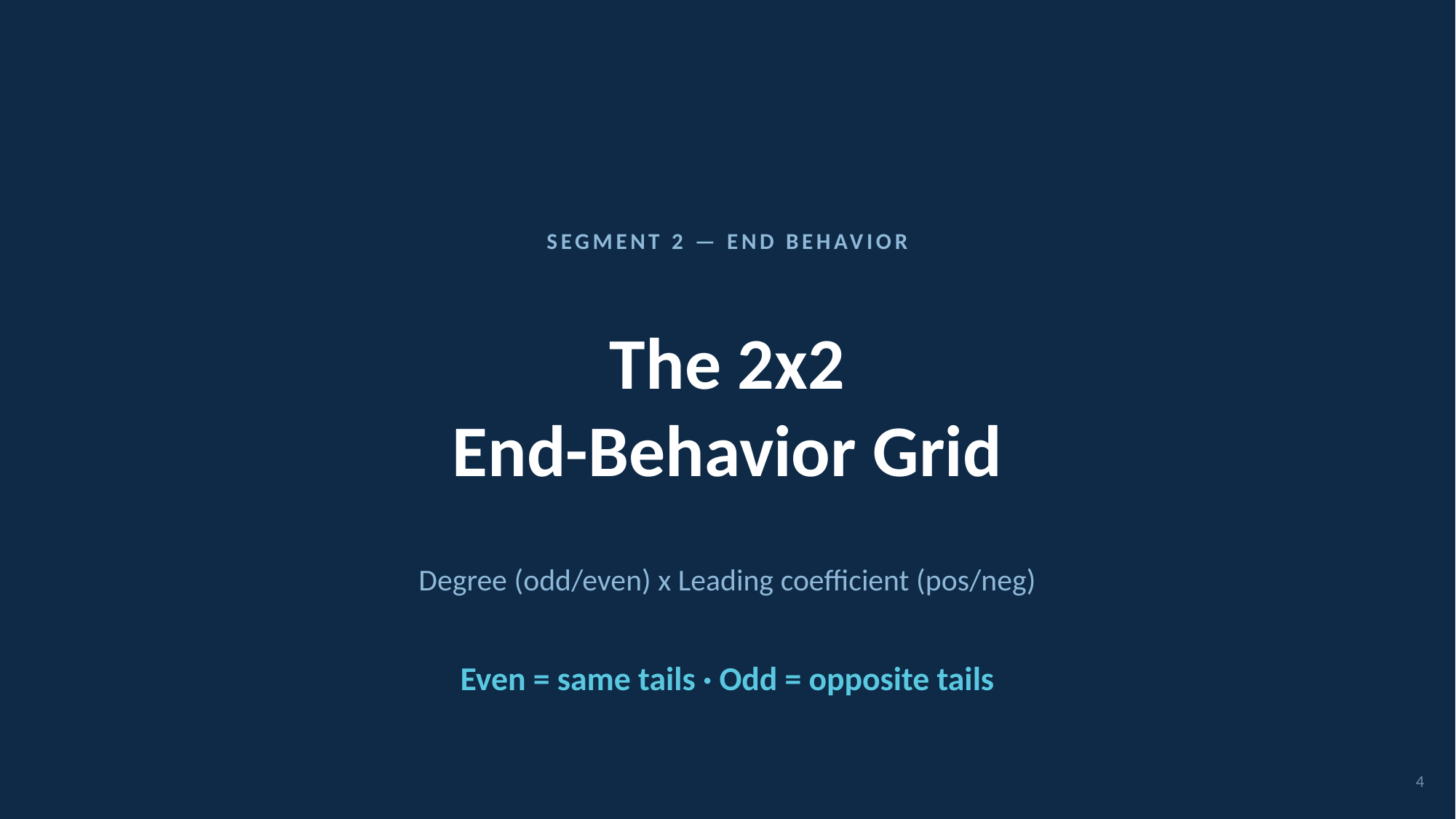

SEGMENT 2 — END BEHAVIOR
The 2x2
End-Behavior Grid
Degree (odd/even) x Leading coefficient (pos/neg)
Even = same tails · Odd = opposite tails
4